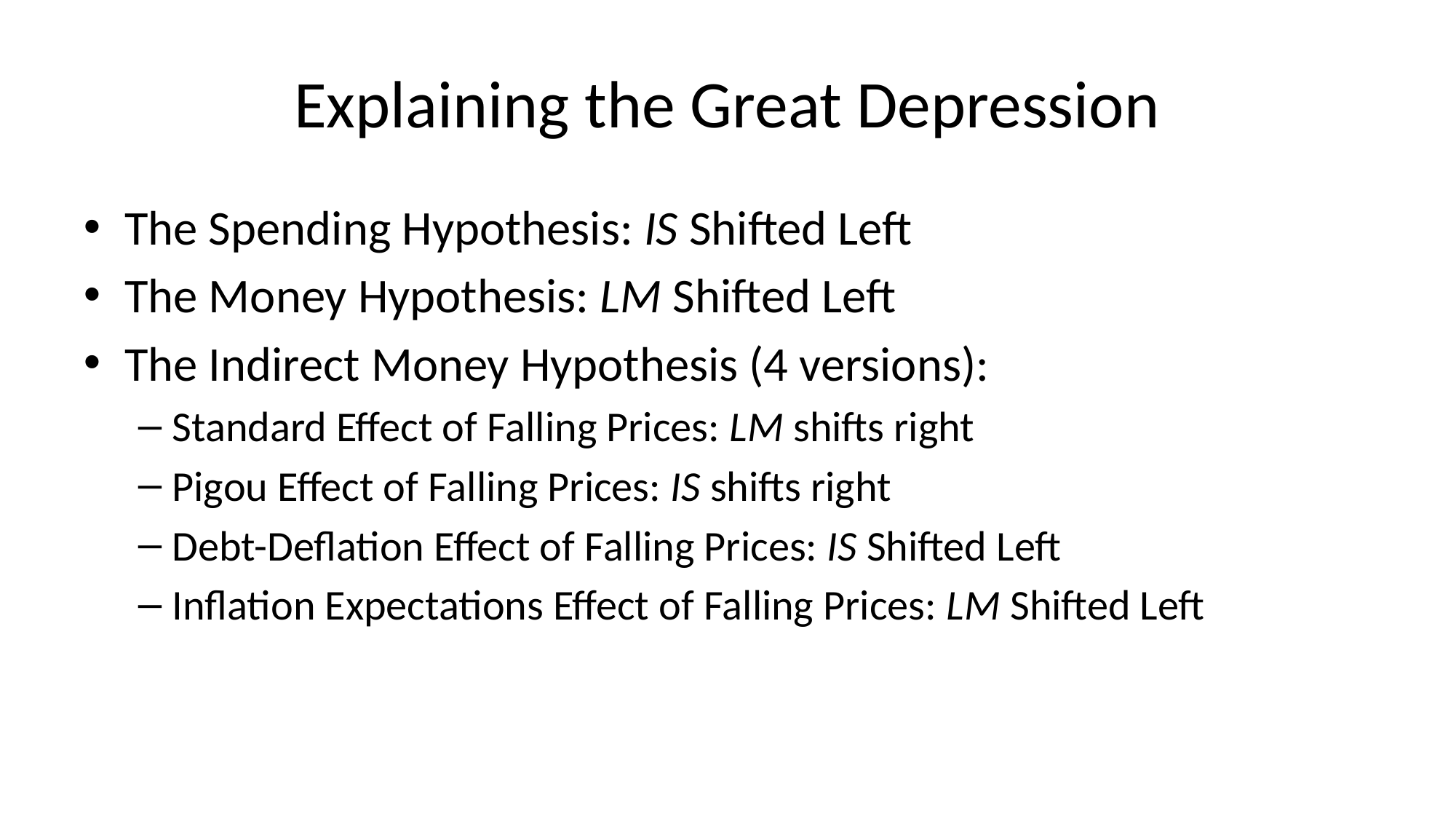

# Explaining the Great Depression
The Spending Hypothesis: IS Shifted Left
The Money Hypothesis: LM Shifted Left
The Indirect Money Hypothesis (4 versions):
Standard Effect of Falling Prices: LM shifts right
Pigou Effect of Falling Prices: IS shifts right
Debt-Deflation Effect of Falling Prices: IS Shifted Left
Inflation Expectations Effect of Falling Prices: LM Shifted Left